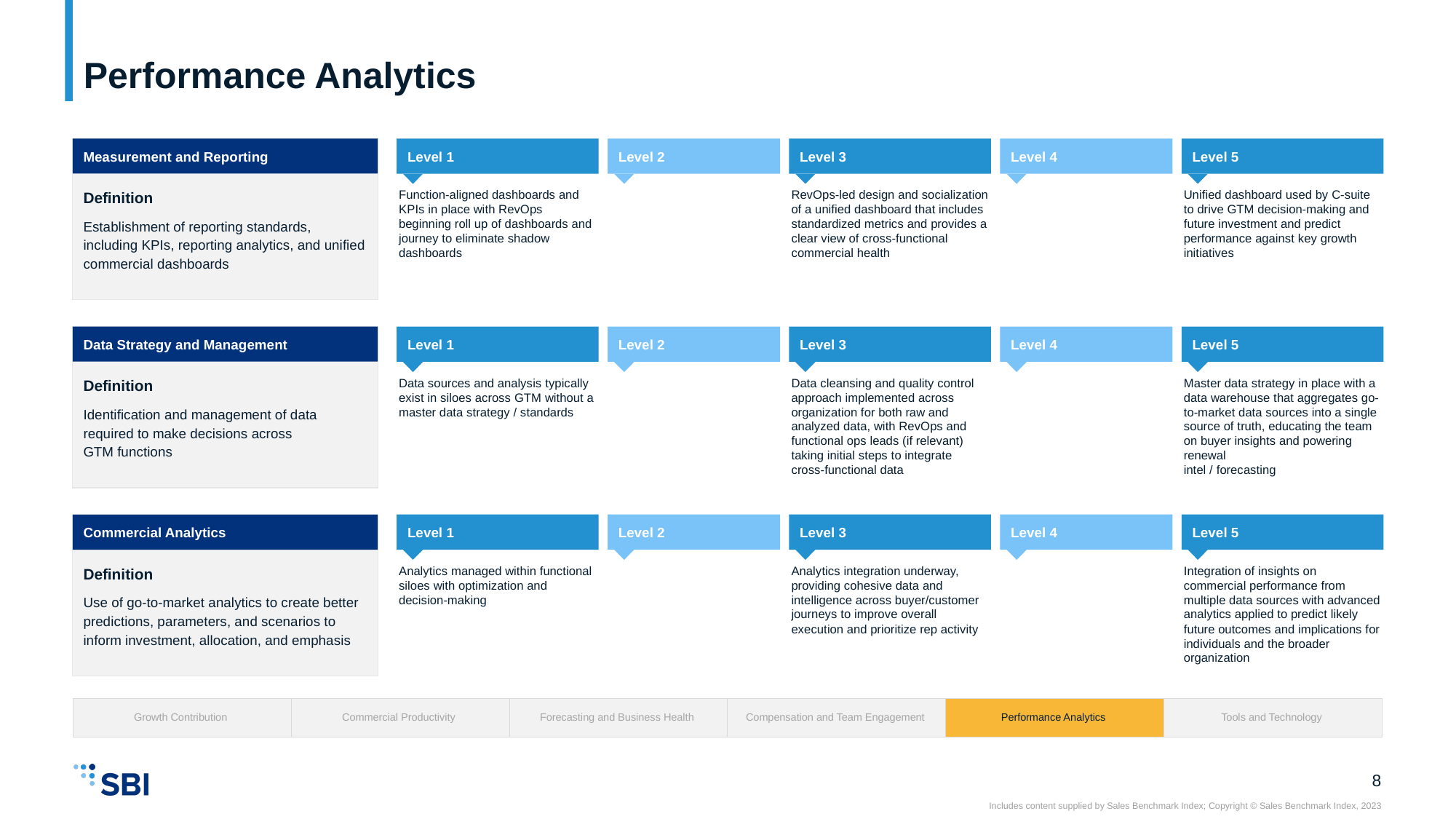

# Performance Analytics
Definition
Establishment of reporting standards, including KPIs, reporting analytics, and unified commercial dashboards
Measurement and Reporting
Level 1
Level 2
Level 3
Level 4
Level 5

Function-aligned dashboards and KPIs in place with RevOps beginning roll up of dashboards and journey to eliminate shadow dashboards
RevOps-led design and socialization of a unified dashboard that includes standardized metrics and provides a clear view of cross-functional commercial health
Unified dashboard used by C-suite to drive GTM decision-making and future investment and predict performance against key growth initiatives
Data Strategy and Management
Level 1
Level 2
Level 3
Level 4
Level 5

Definition
Identification and management of data required to make decisions across
GTM functions
Data sources and analysis typically exist in siloes across GTM without a master data strategy / standards
Data cleansing and quality control approach implemented across organization for both raw and analyzed data, with RevOps and functional ops leads (if relevant) taking initial steps to integrate cross-functional data
Master data strategy in place with a data warehouse that aggregates go-to-market data sources into a single source of truth, educating the team on buyer insights and powering renewal
intel / forecasting
Level 1
Level 2
Level 3
Level 4
Level 5

Definition
Use of go-to-market analytics to create better predictions, parameters, and scenarios to inform investment, allocation, and emphasis
Commercial Analytics
Analytics managed within functional siloes with optimization and decision-making
Analytics integration underway, providing cohesive data and intelligence across buyer/customer journeys to improve overall execution and prioritize rep activity
Integration of insights on commercial performance from multiple data sources with advanced analytics applied to predict likely future outcomes and implications for individuals and the broader organization
| Growth Contribution | Commercial Productivity | Forecasting and Business Health | Compensation and Team Engagement | Performance Analytics | Tools and Technology |
| --- | --- | --- | --- | --- | --- |